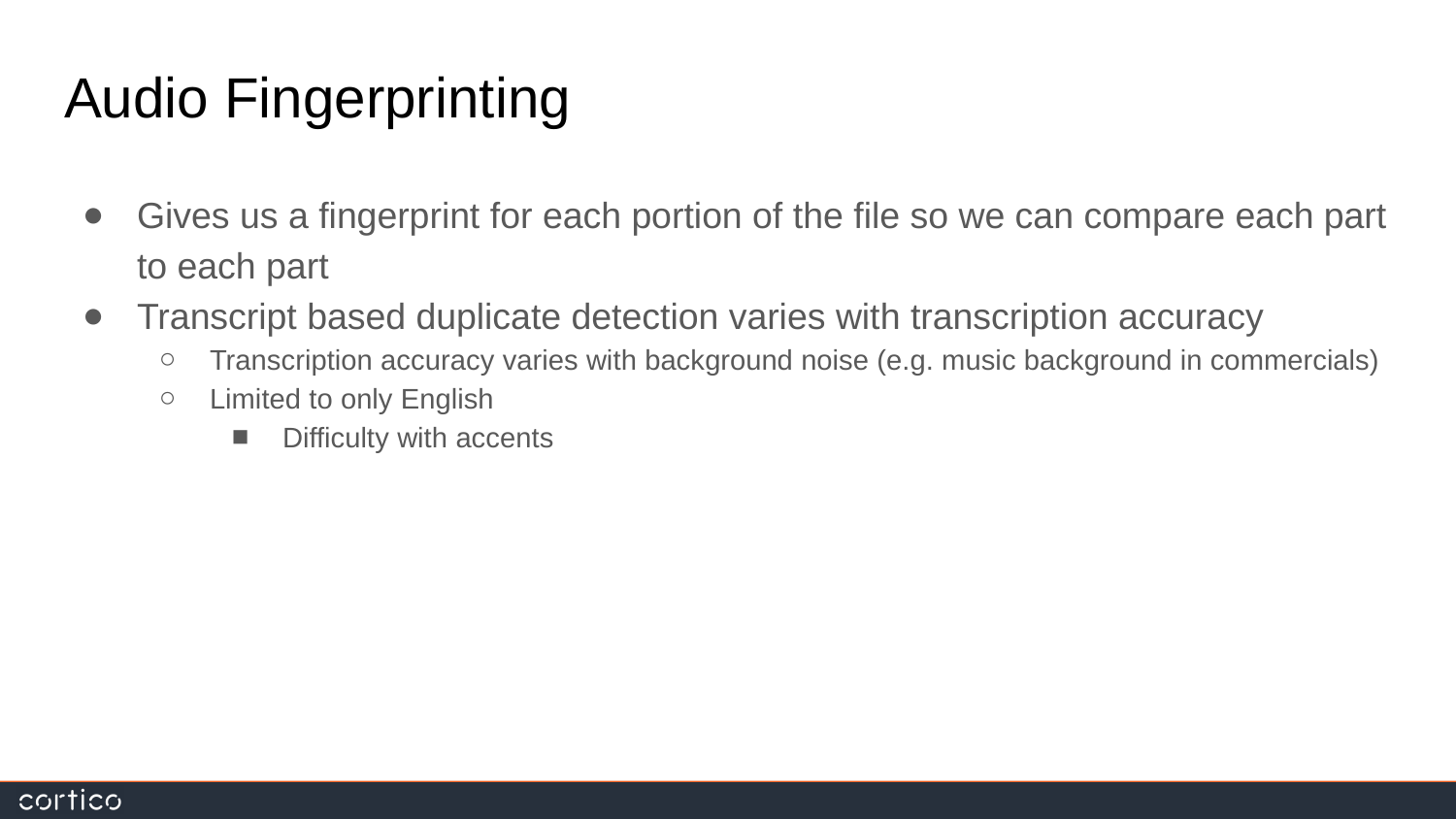

# Audio Fingerprinting
Gives us a fingerprint for each portion of the file so we can compare each part to each part
Transcript based duplicate detection varies with transcription accuracy
Transcription accuracy varies with background noise (e.g. music background in commercials)
Limited to only English
Difficulty with accents